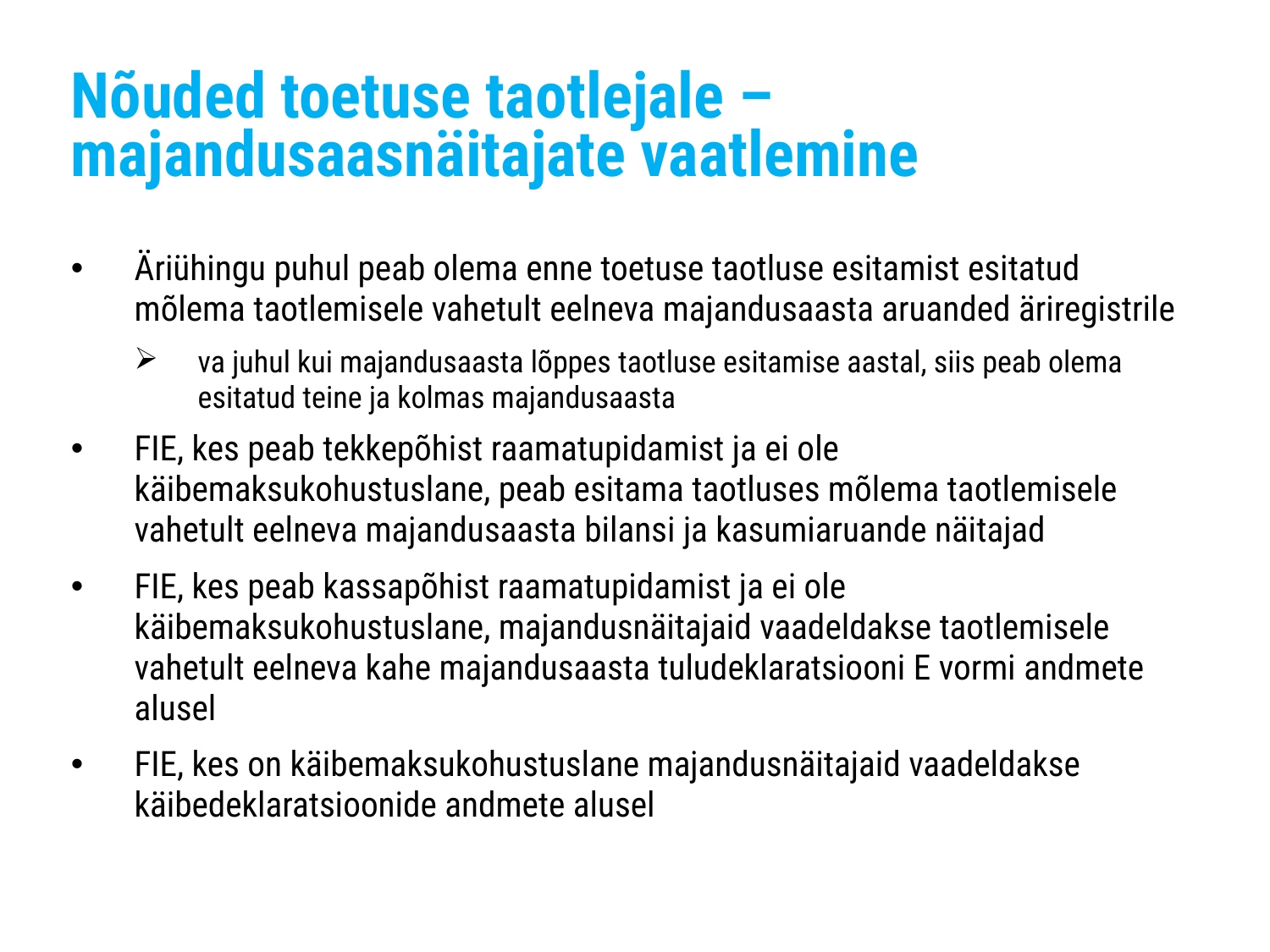

# Nõuded toetuse taotlejale – majandusaasnäitajate vaatlemine
Äriühingu puhul peab olema enne toetuse taotluse esitamist esitatud mõlema taotlemisele vahetult eelneva majandusaasta aruanded äriregistrile
va juhul kui majandusaasta lõppes taotluse esitamise aastal, siis peab olema esitatud teine ja kolmas majandusaasta
FIE, kes peab tekkepõhist raamatupidamist ja ei ole käibemaksukohustuslane, peab esitama taotluses mõlema taotlemisele vahetult eelneva majandusaasta bilansi ja kasumiaruande näitajad
FIE, kes peab kassapõhist raamatupidamist ja ei ole käibemaksukohustuslane, majandusnäitajaid vaadeldakse taotlemisele vahetult eelneva kahe majandusaasta tuludeklaratsiooni E vormi andmete alusel
FIE, kes on käibemaksukohustuslane majandusnäitajaid vaadeldakse käibedeklaratsioonide andmete alusel